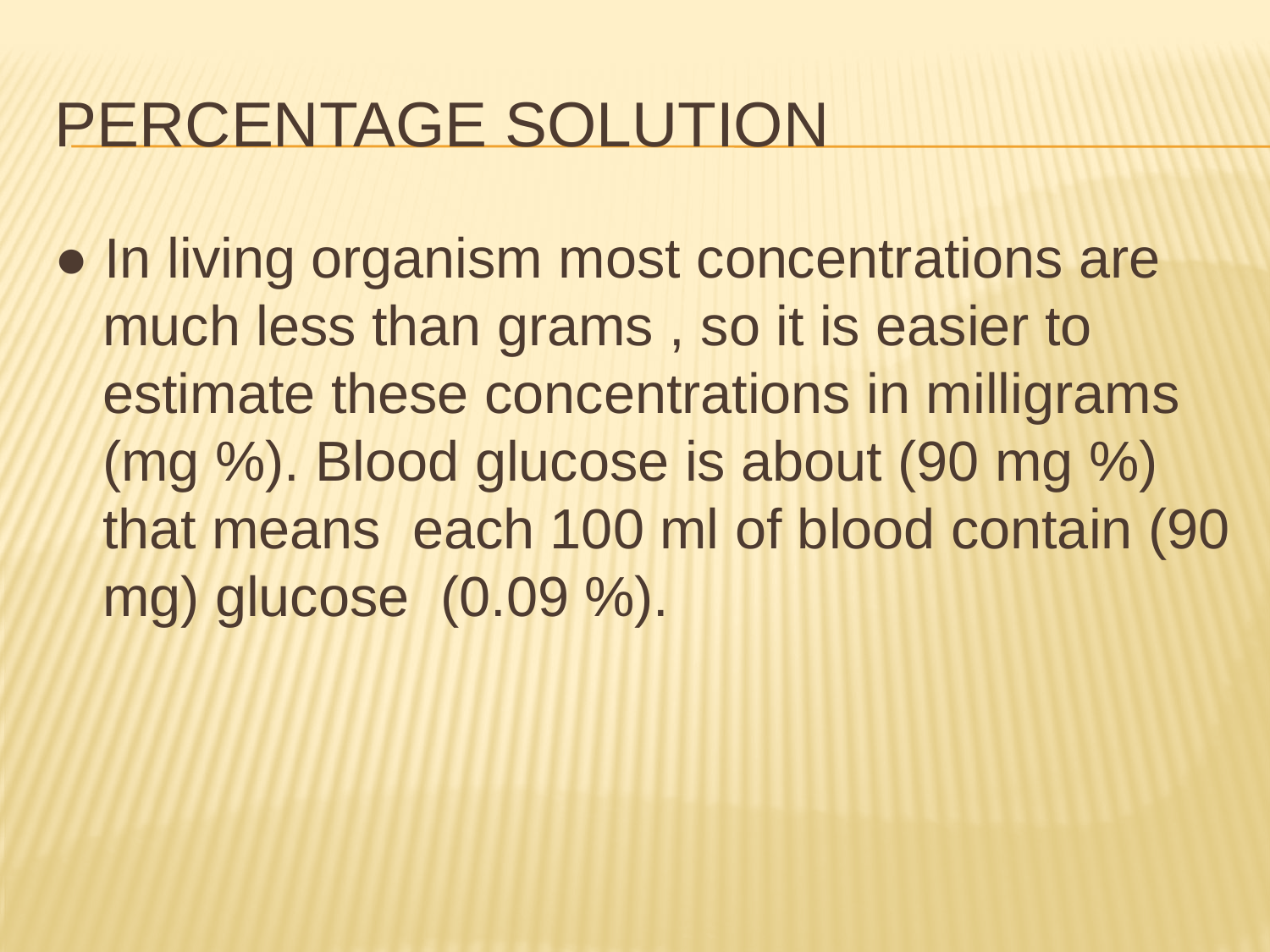

# Percentage solution
● In living organism most concentrations are  much less than grams , so it is easier to estimate these concentrations in milligrams   (mg %). Blood glucose is about (90 mg %) that means  each 100 ml of blood contain (90 mg) glucose  (0.09 %).